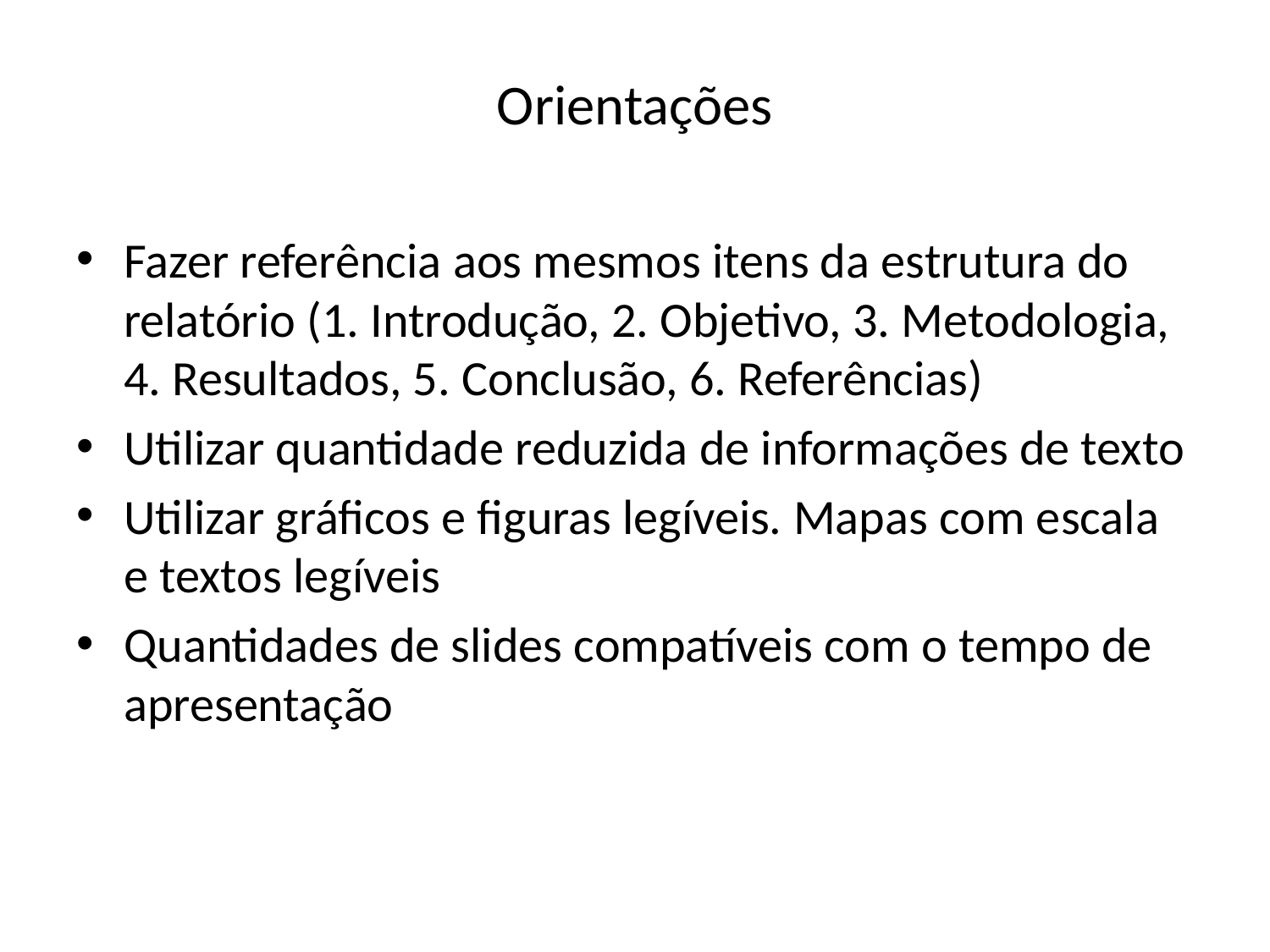

# Orientações
Fazer referência aos mesmos itens da estrutura do relatório (1. Introdução, 2. Objetivo, 3. Metodologia, 4. Resultados, 5. Conclusão, 6. Referências)
Utilizar quantidade reduzida de informações de texto
Utilizar gráficos e figuras legíveis. Mapas com escala e textos legíveis
Quantidades de slides compatíveis com o tempo de apresentação